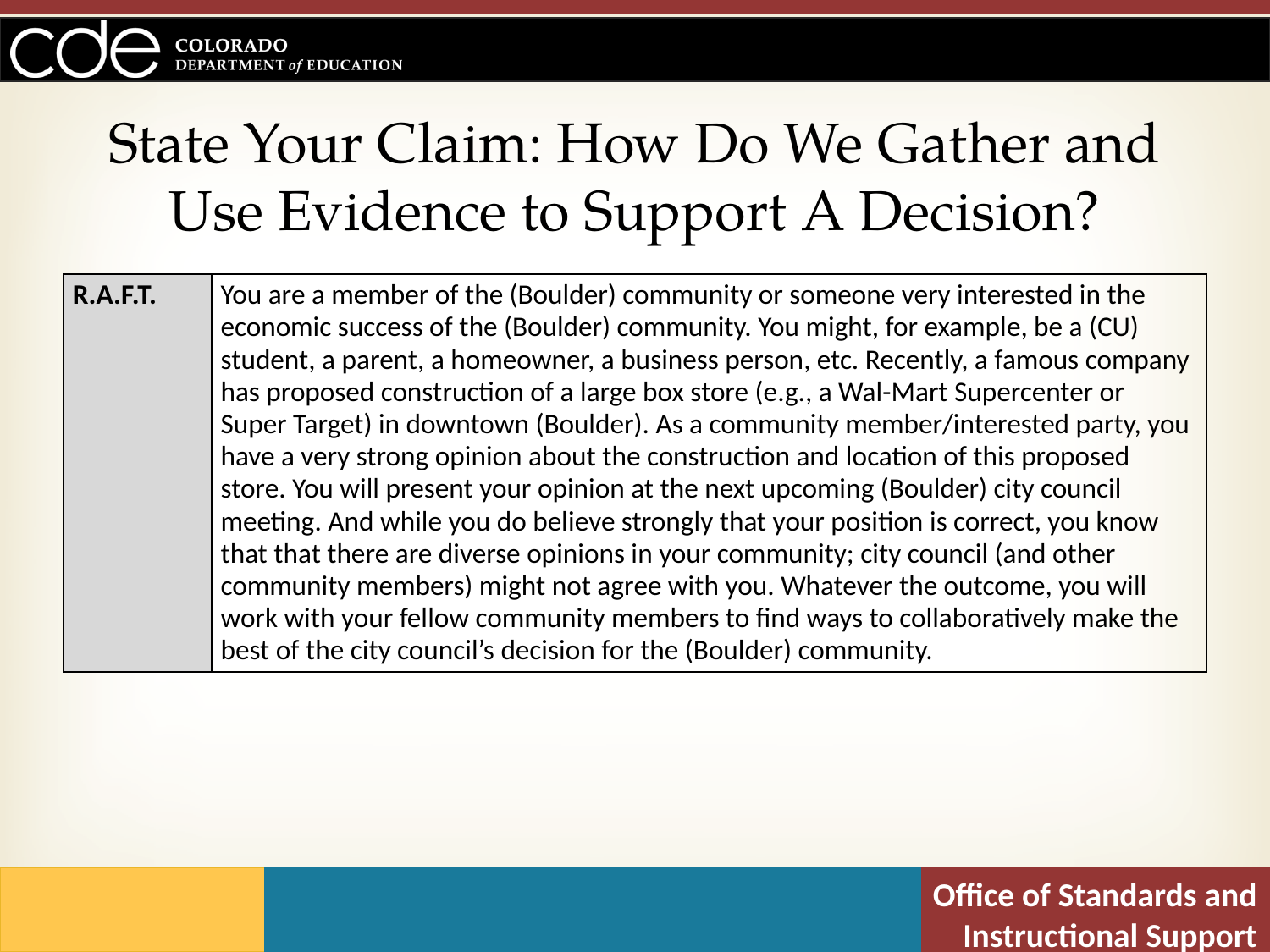

# State Your Claim: How Do We Gather and Use Evidence to Support A Decision?
| R.A.F.T. | You are a member of the (Boulder) community or someone very interested in the economic success of the (Boulder) community. You might, for example, be a (CU) student, a parent, a homeowner, a business person, etc. Recently, a famous company has proposed construction of a large box store (e.g., a Wal-Mart Supercenter or Super Target) in downtown (Boulder). As a community member/interested party, you have a very strong opinion about the construction and location of this proposed store. You will present your opinion at the next upcoming (Boulder) city council meeting. And while you do believe strongly that your position is correct, you know that that there are diverse opinions in your community; city council (and other community members) might not agree with you. Whatever the outcome, you will work with your fellow community members to find ways to collaboratively make the best of the city council’s decision for the (Boulder) community. |
| --- | --- |